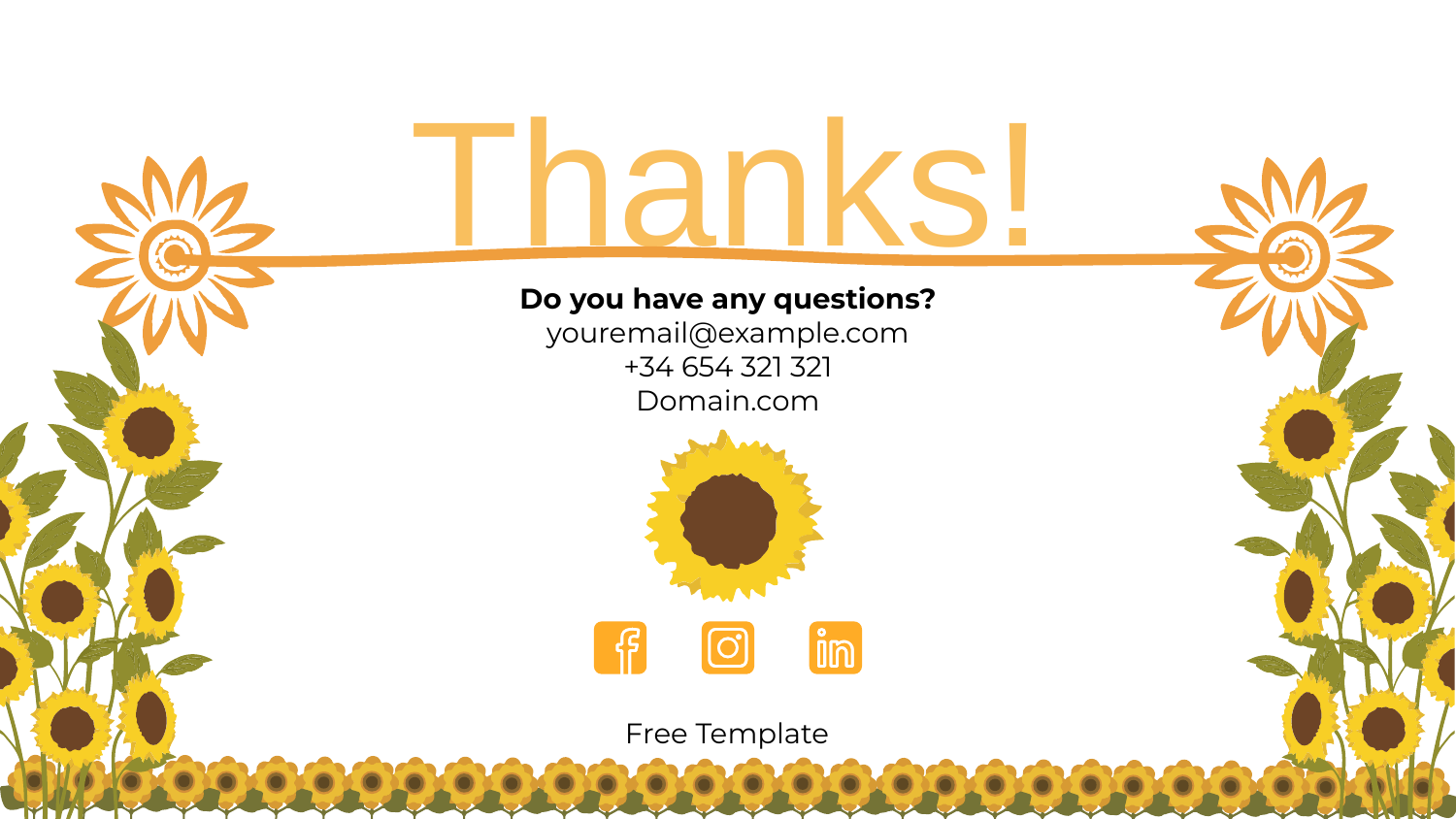

# Thanks!

Do you have any questions?
youremail@example.com
+34 654 321 321
Domain.com

Free Template